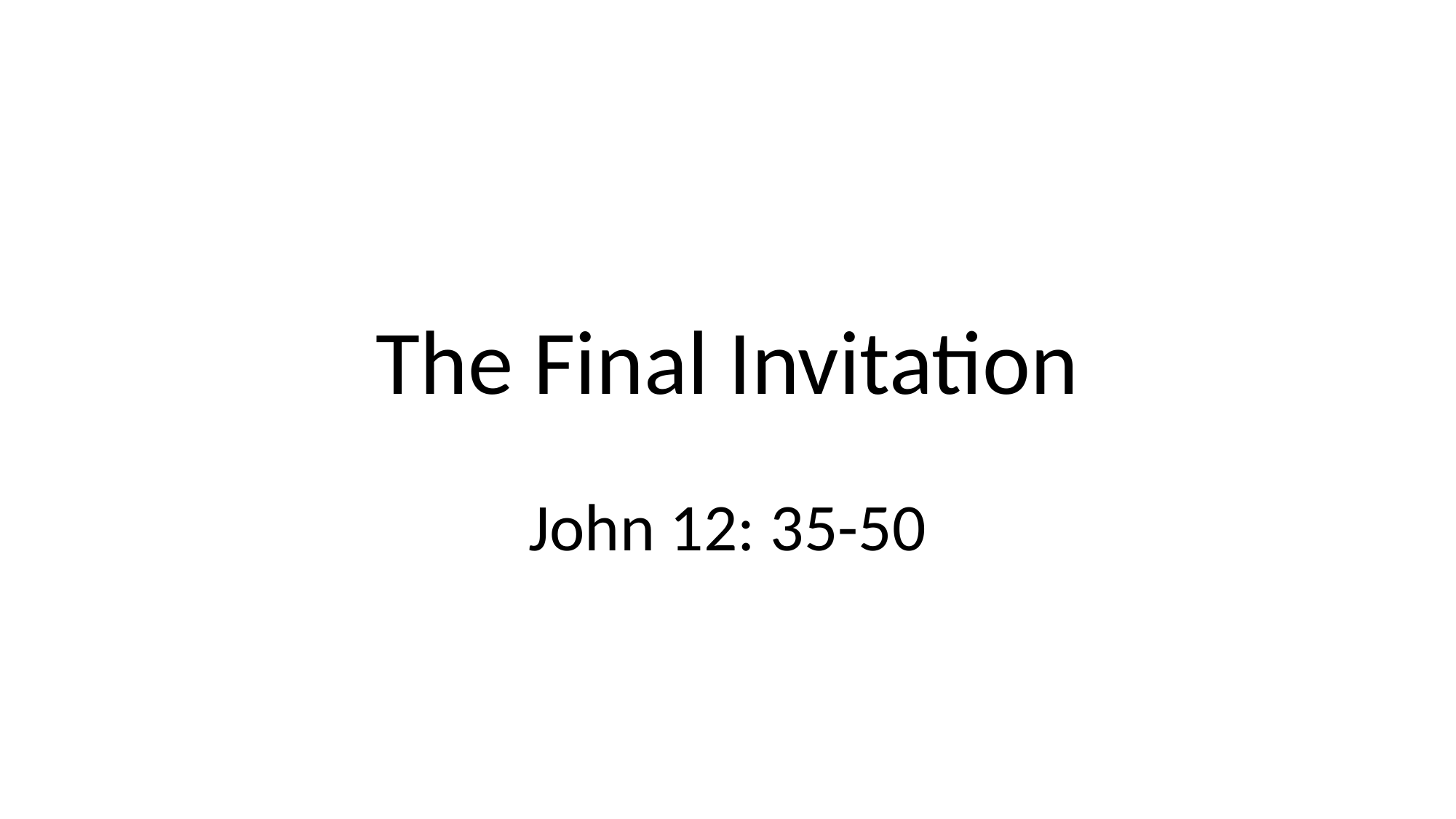

# The Final Invitation
John 12: 35-50